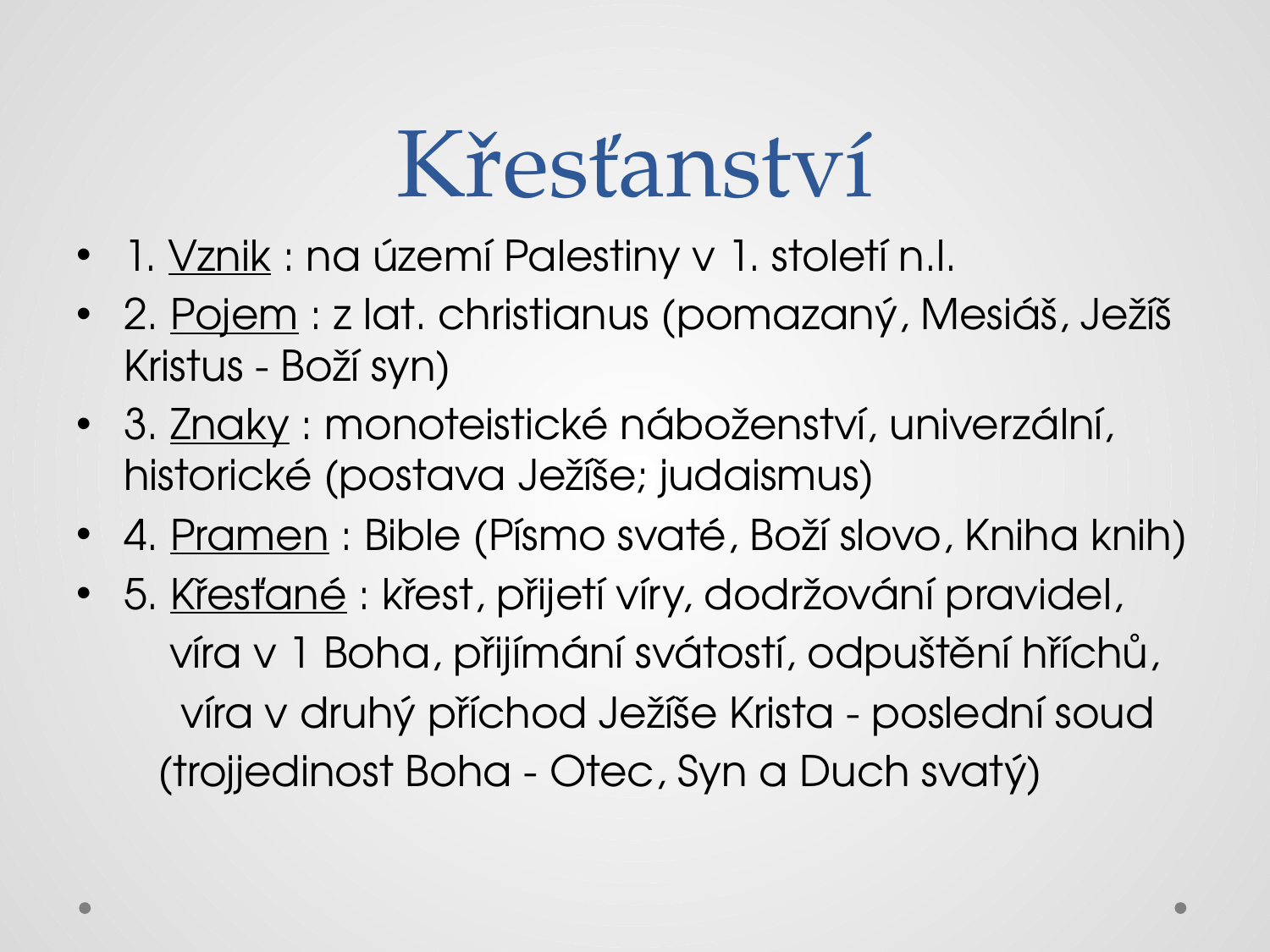

# Křesťanství
1. Vznik : na území Palestiny v 1. století n.l.
2. Pojem : z lat. christianus (pomazaný, Mesiáš, Ježíš Kristus - Boží syn)
3. Znaky : monoteistické náboženství, univerzální, historické (postava Ježíše; judaismus)
4. Pramen : Bible (Písmo svaté, Boží slovo, Kniha knih)
5. Křesťané : křest, přijetí víry, dodržování pravidel,
        víra v 1 Boha, přijímání svátostí, odpuštění hříchů,
         víra v druhý příchod Ježíše Krista - poslední soud
       (trojjedinost Boha - Otec, Syn a Duch svatý)